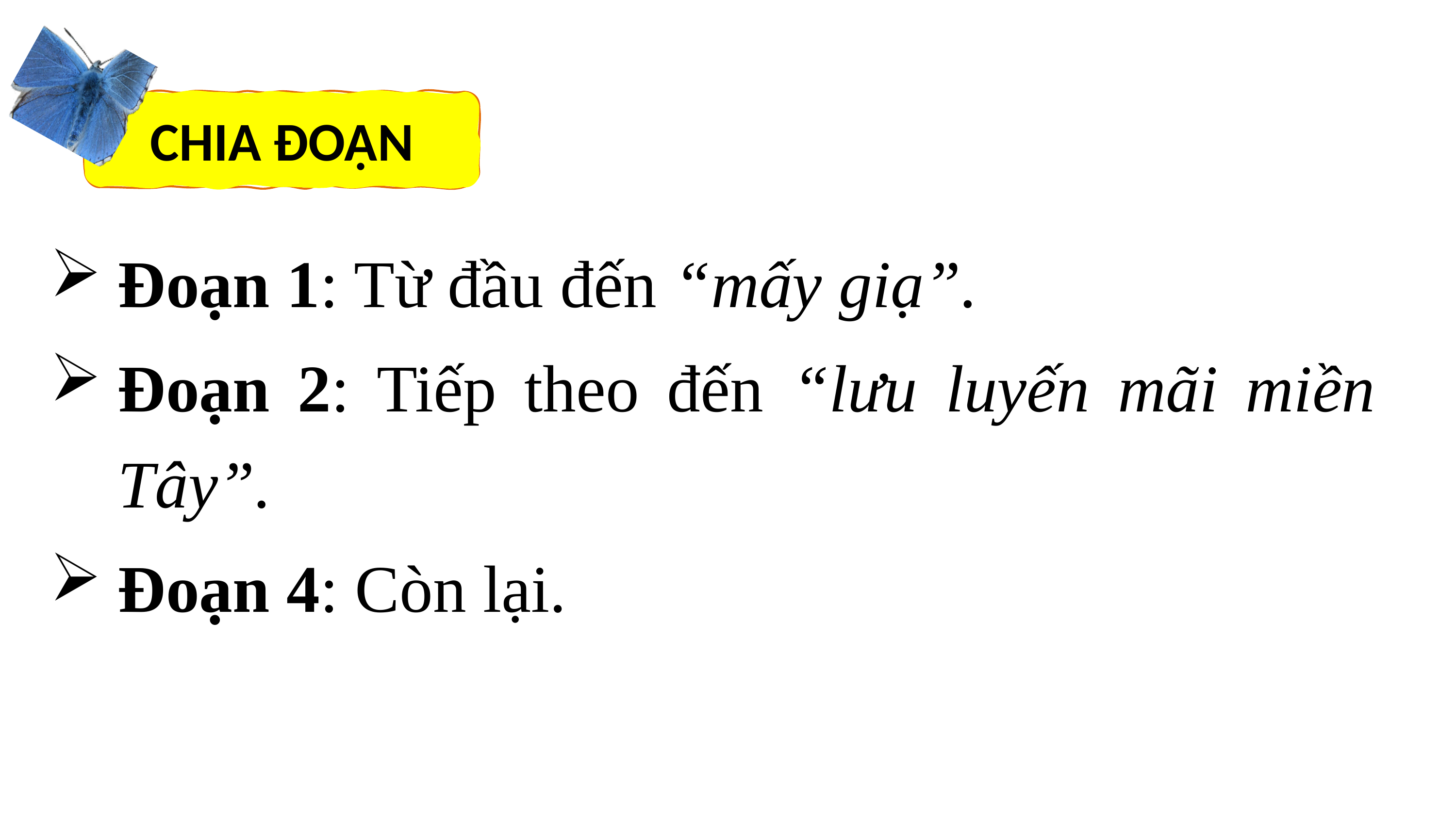

CHIA ĐOẠN
Đoạn 1: Từ đầu đến “mấy giạ”.
Đoạn 2: Tiếp theo đến “lưu luyến mãi miền Tây”.
Đoạn 4: Còn lại.